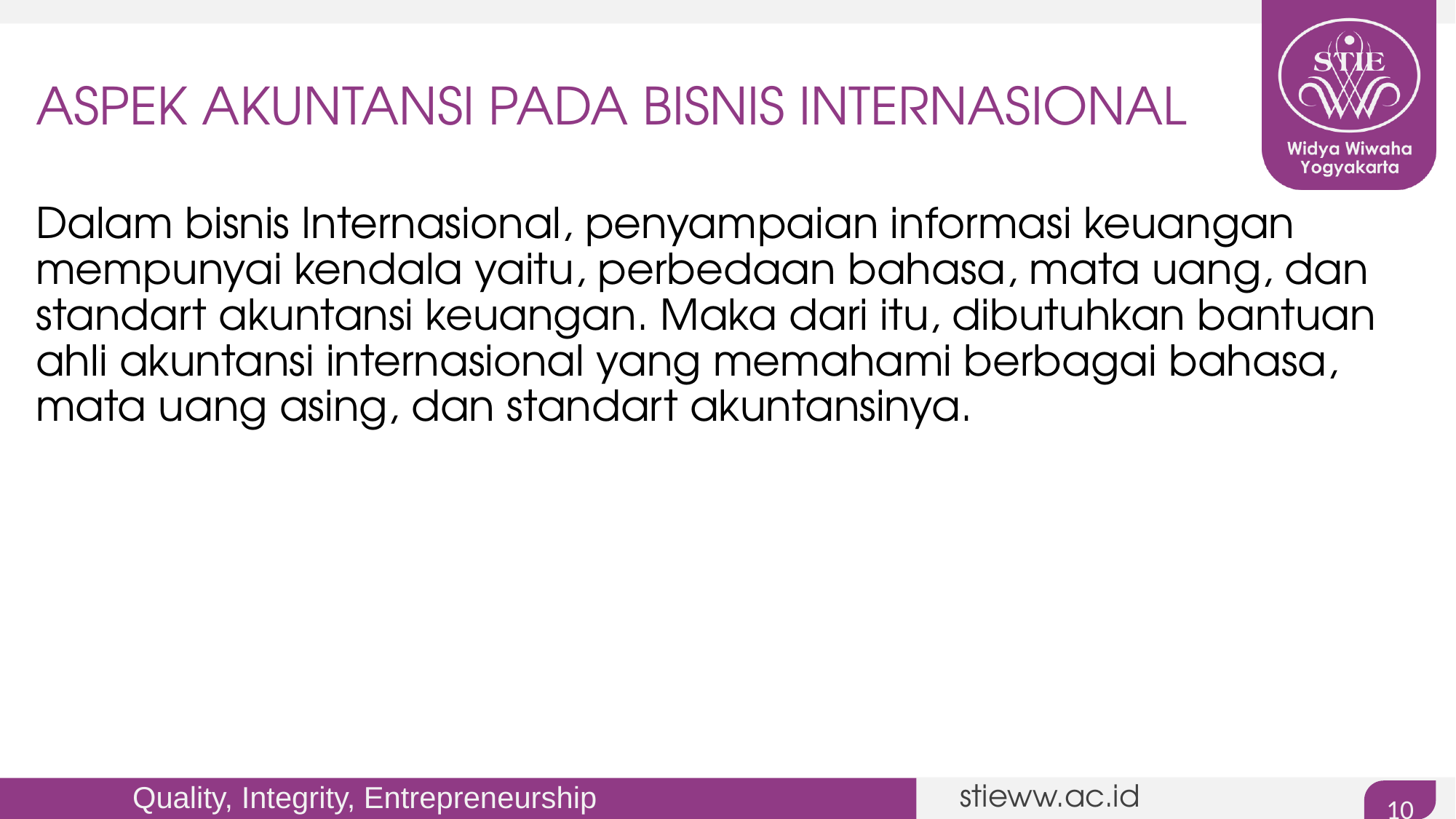

# ASPEK AKUNTANSI PADA BISNIS INTERNASIONAL
Dalam bisnis Internasional, penyampaian informasi keuangan mempunyai kendala yaitu, perbedaan bahasa, mata uang, dan standart akuntansi keuangan. Maka dari itu, dibutuhkan bantuan ahli akuntansi internasional yang memahami berbagai bahasa, mata uang asing, dan standart akuntansinya.